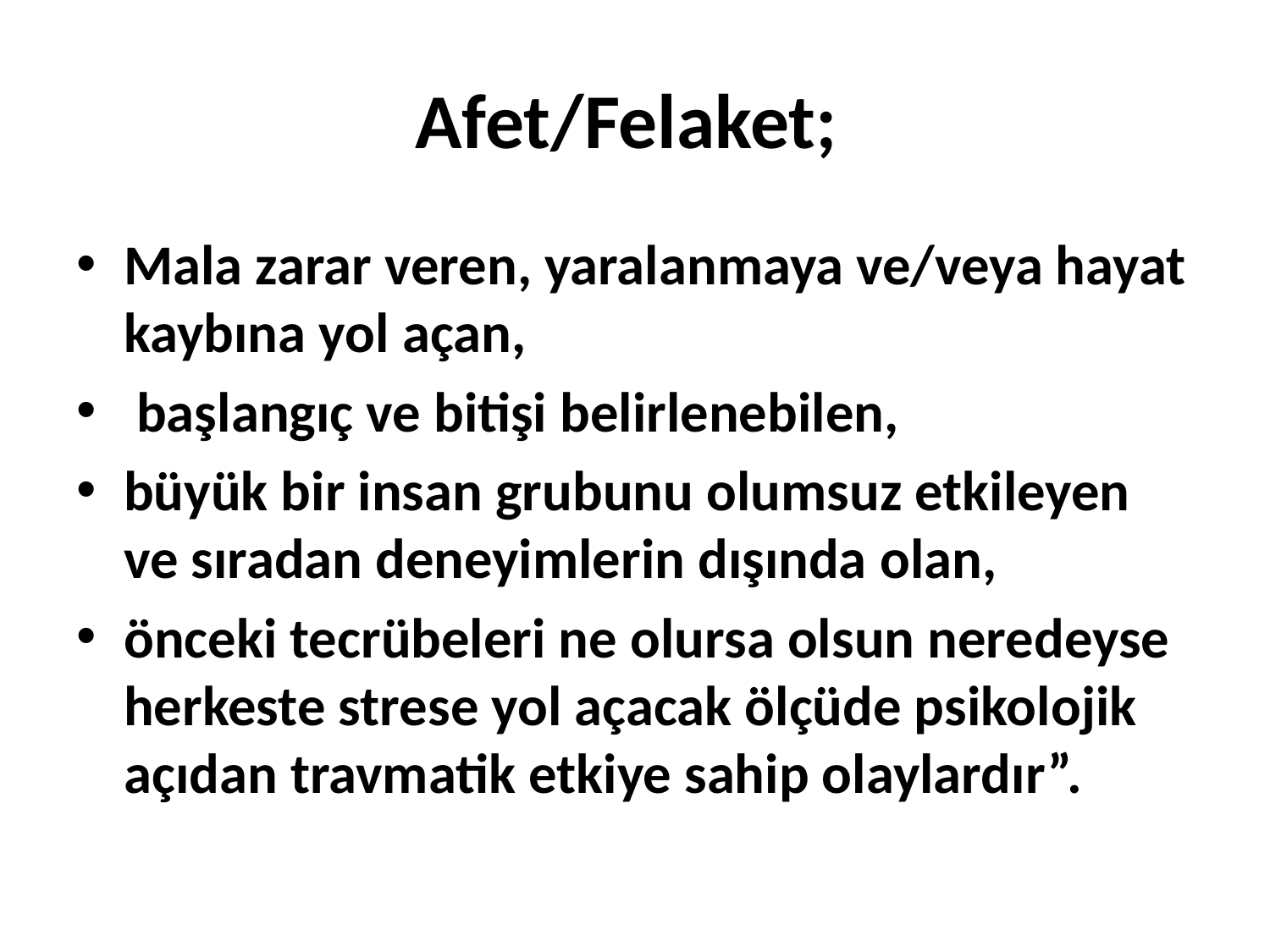

# Afet/Felaket;
Mala zarar veren, yaralanmaya ve/veya hayat kaybına yol açan,
 başlangıç ve bitişi belirlenebilen,
büyük bir insan grubunu olumsuz etkileyen ve sıradan deneyimlerin dışında olan,
önceki tecrübeleri ne olursa olsun neredeyse herkeste strese yol açacak ölçüde psikolojik açıdan travmatik etkiye sahip olaylardır”.